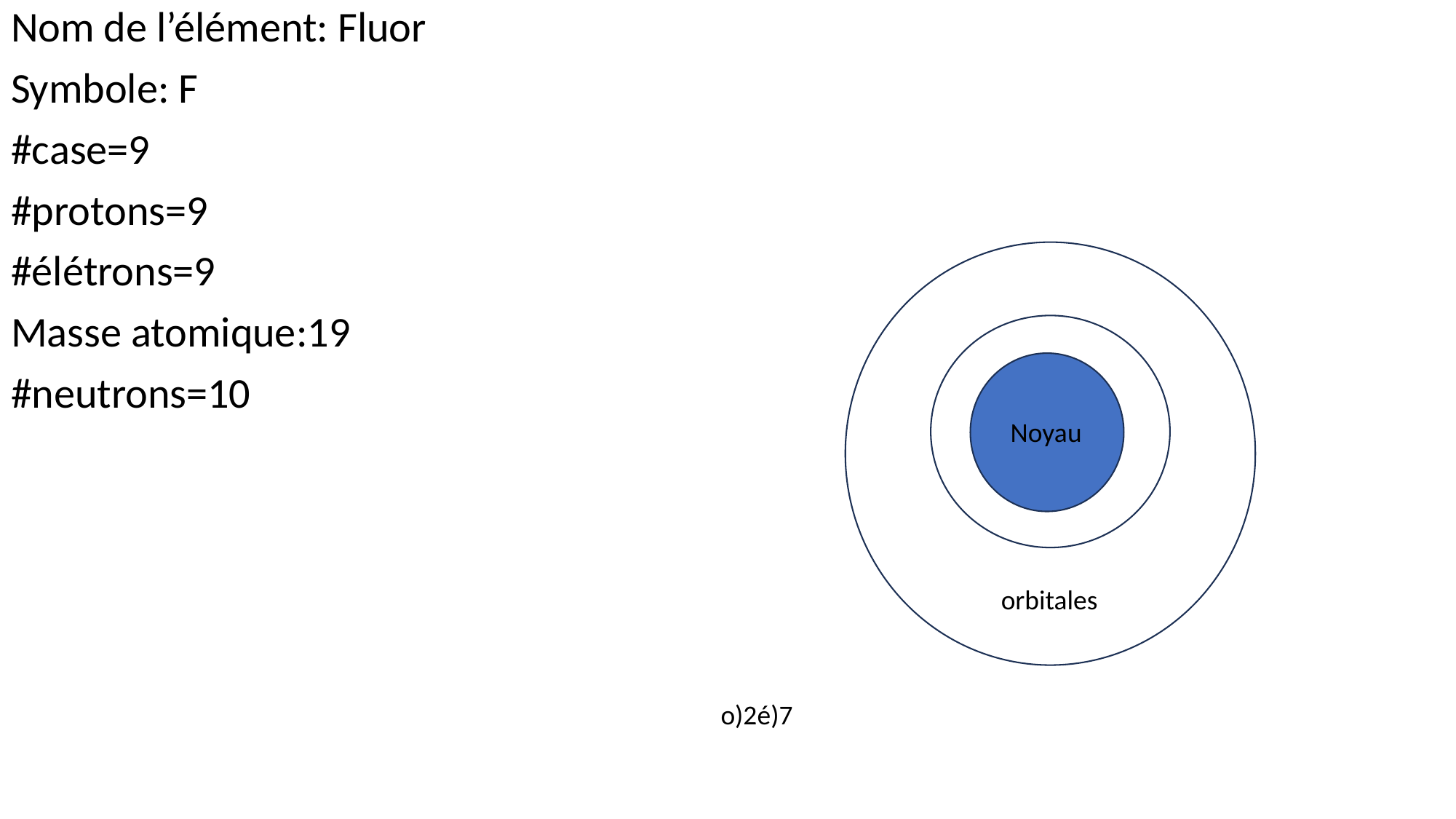

Nom de l’élément: Fluor
Symbole: F
#case=9
#protons=9
#élétrons=9
Masse atomique:19
#neutrons=10

Noyau
orbitales
o)2é)7